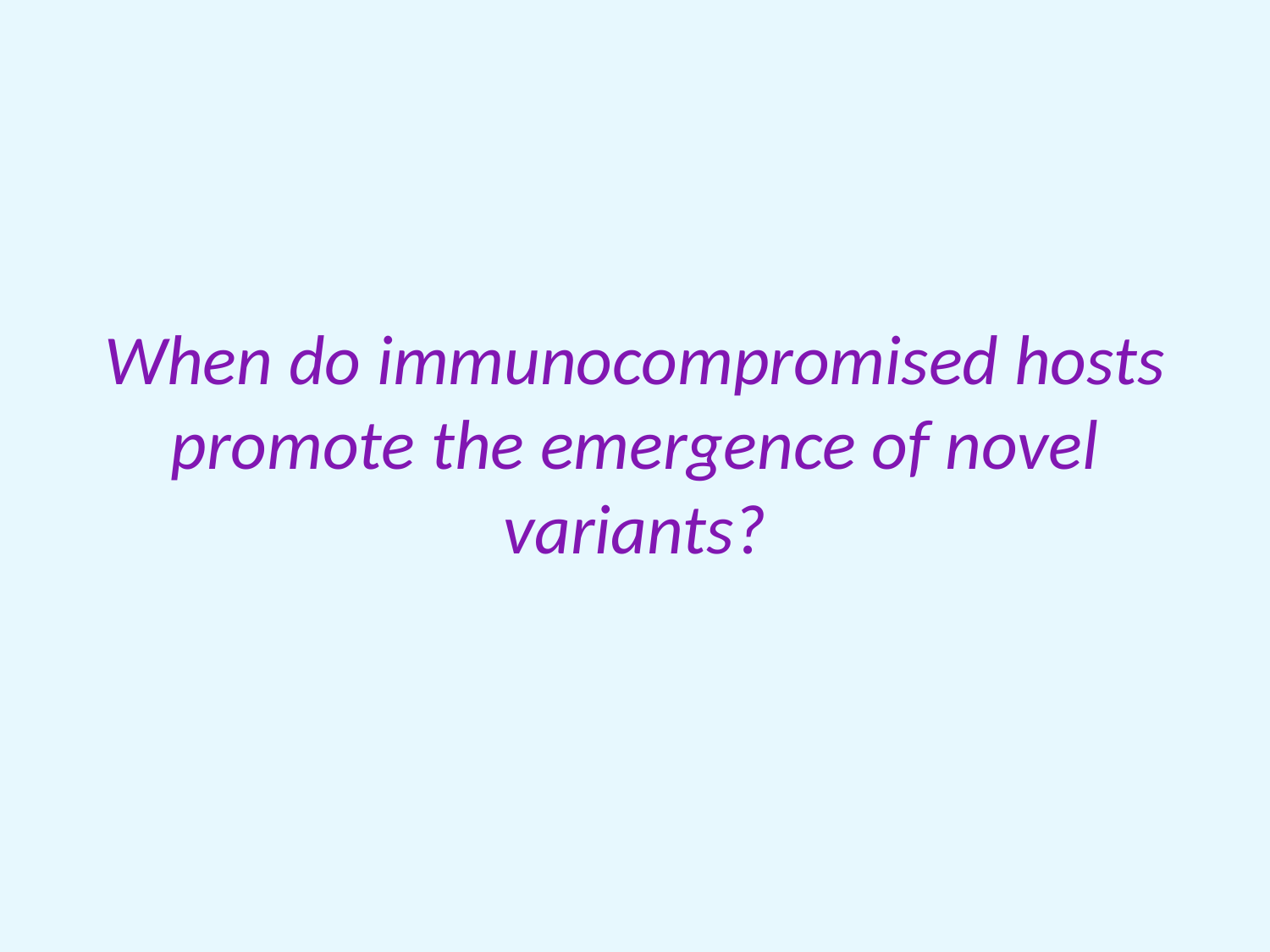

When do immunocompromised hosts promote the emergence of novel variants?